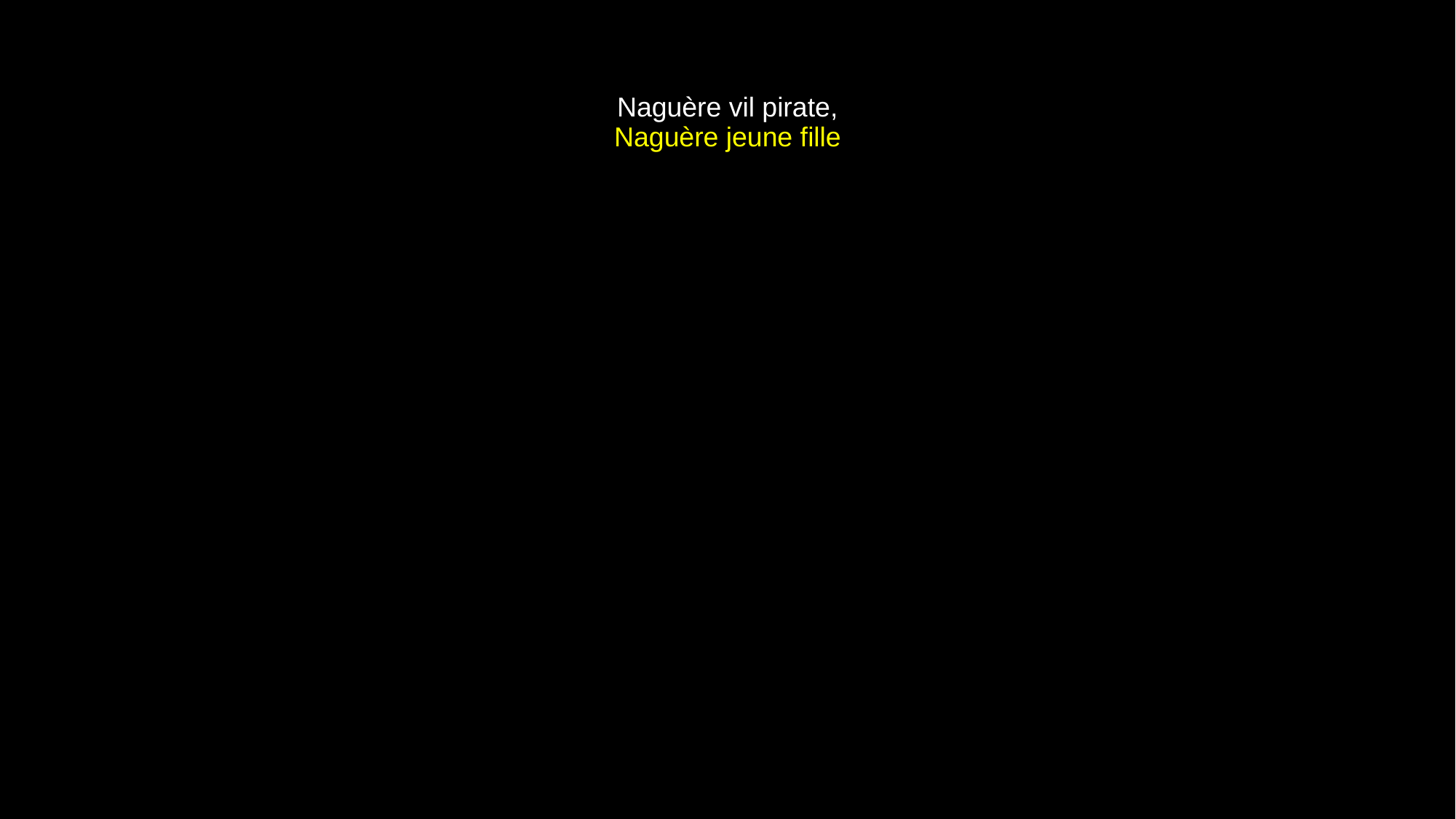

# Naguère vil pirate, Naguère jeune fille